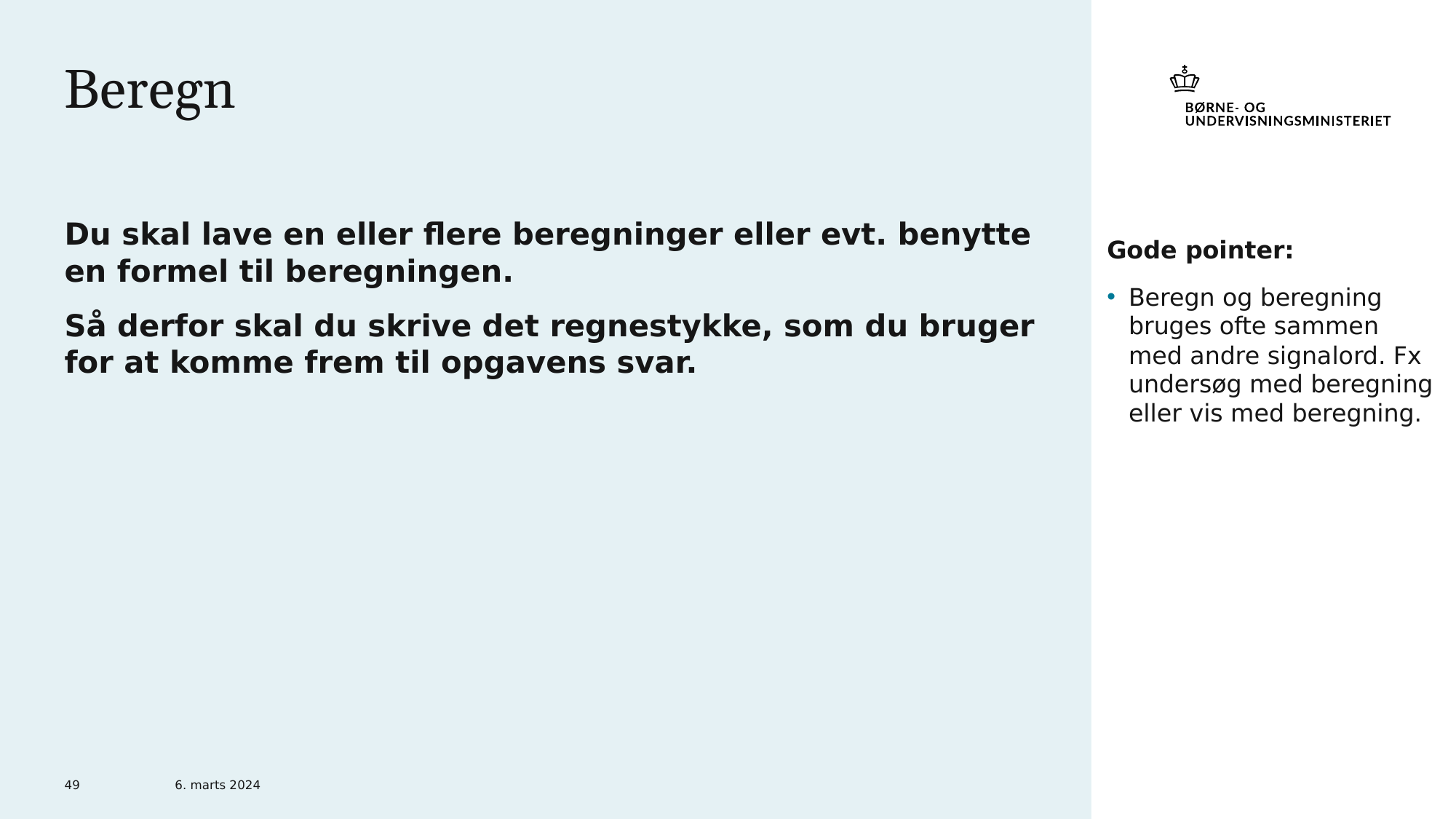

# Beregn
Du skal lave en eller flere beregninger eller evt. benytte en formel til beregningen.
Så derfor skal du skrive det regnestykke, som du bruger for at komme frem til opgavens svar.

Gode pointer:
Beregn og beregning bruges ofte sammen med andre signalord. Fx undersøg med beregning eller vis med beregning.

49
6. marts 2024